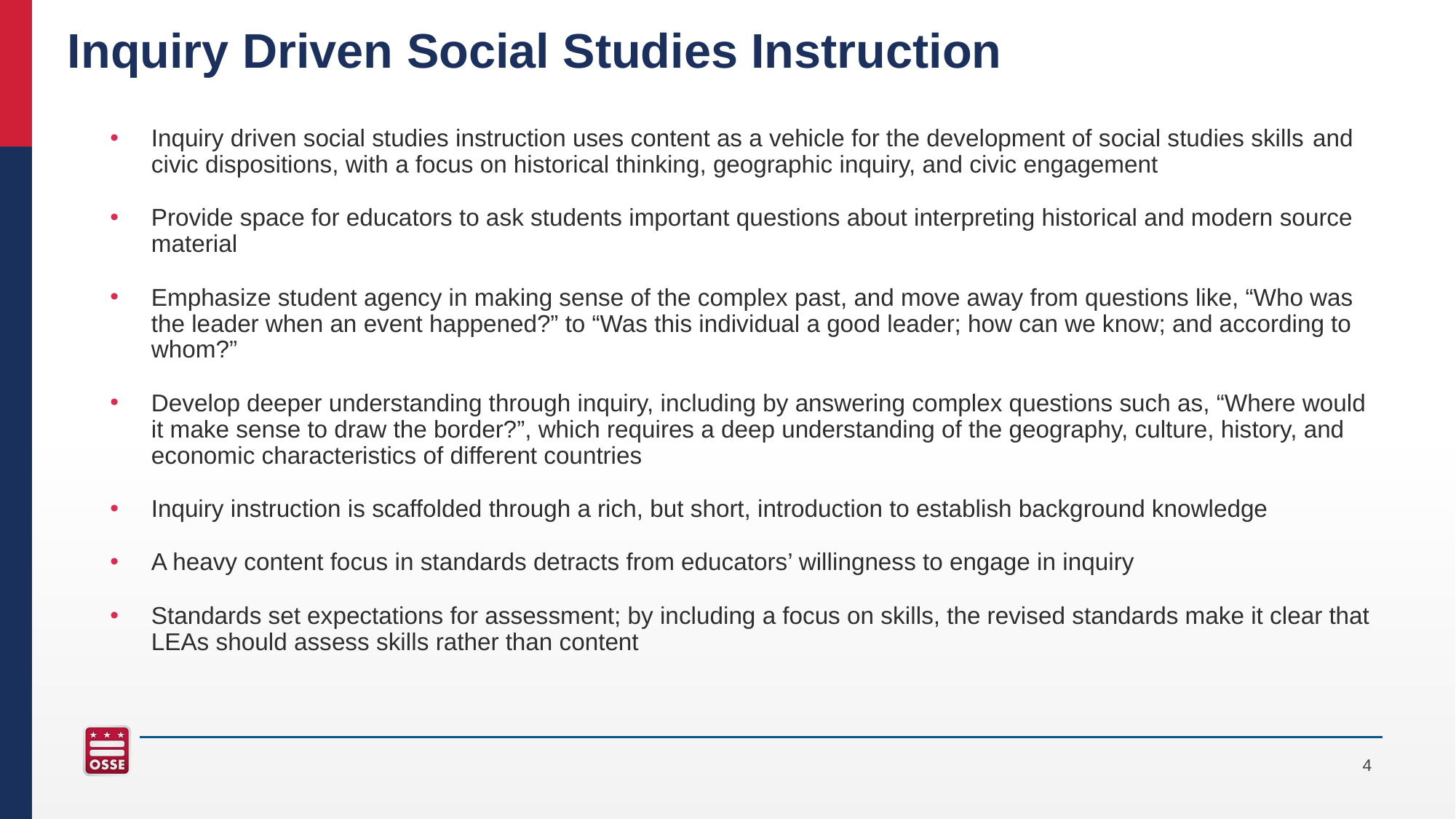

# Inquiry Driven Social Studies Instruction
Inquiry driven social studies instruction uses content as a vehicle for the development of social studies skills and civic dispositions, with a focus on historical thinking, geographic inquiry, and civic engagement
Provide space for educators to ask students important questions about interpreting historical and modern source material
Emphasize student agency in making sense of the complex past, and move away from questions like, “Who was the leader when an event happened?” to “Was this individual a good leader; how can we know; and according to whom?”
Develop deeper understanding through inquiry, including by answering complex questions such as, “Where would it make sense to draw the border?”, which requires a deep understanding of the geography, culture, history, and economic characteristics of different countries
Inquiry instruction is scaffolded through a rich, but short, introduction to establish background knowledge
A heavy content focus in standards detracts from educators’ willingness to engage in inquiry
Standards set expectations for assessment; by including a focus on skills, the revised standards make it clear that LEAs should assess skills rather than content
4